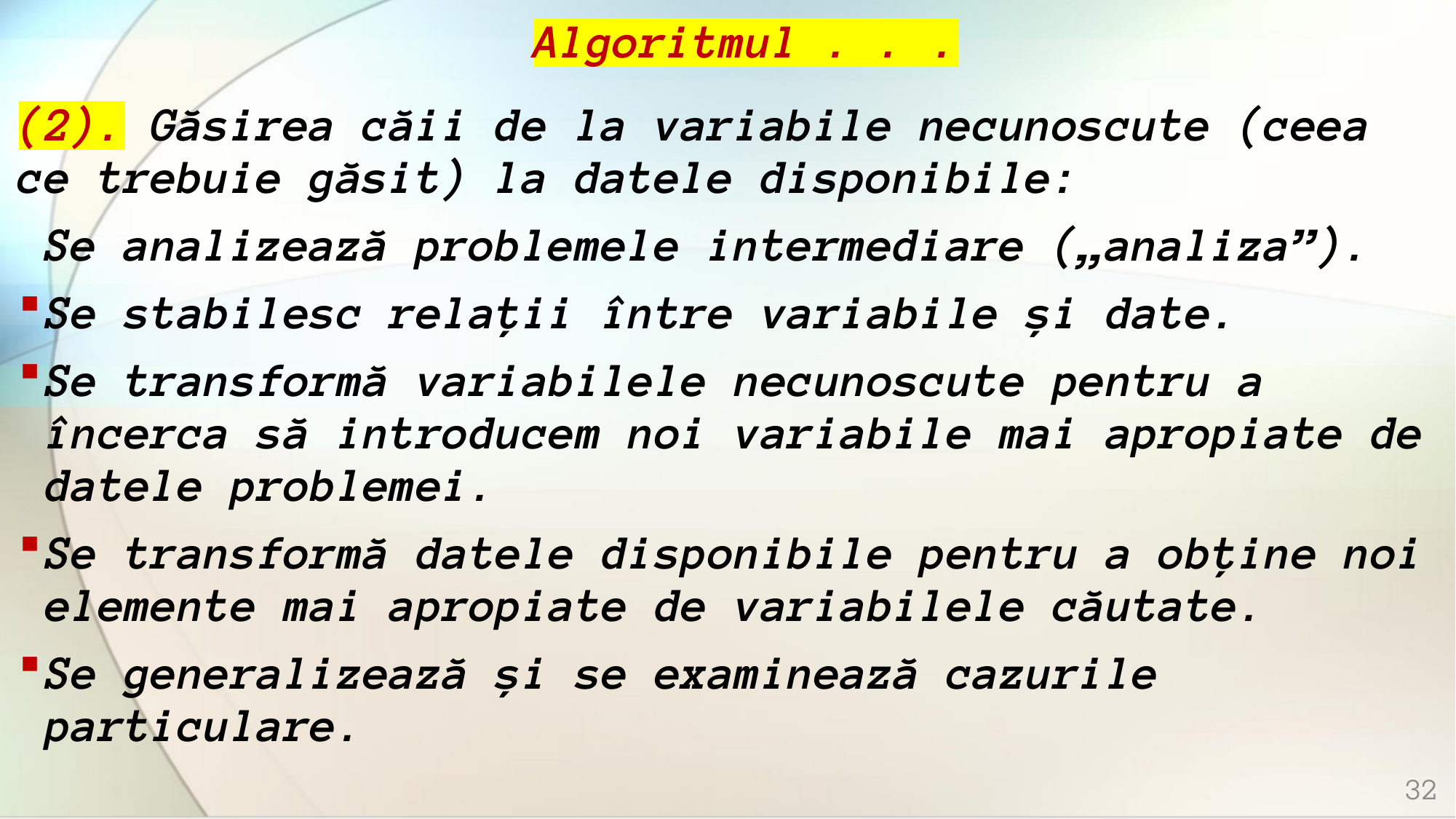

# Algoritmul . . .
(2). Găsirea căii de la variabile necunoscute (ceea ce trebuie găsit) la datele disponibile:
 Se analizează problemele intermediare („analiza”).
Se stabilesc relații între variabile și date.
Se transformă variabilele necunoscute pentru a încerca să introducem noi variabile mai apropiate de datele problemei.
Se transformă datele disponibile pentru a obține noi elemente mai apropiate de variabilele căutate.
Se generalizează și se examinează cazurile particulare.

32